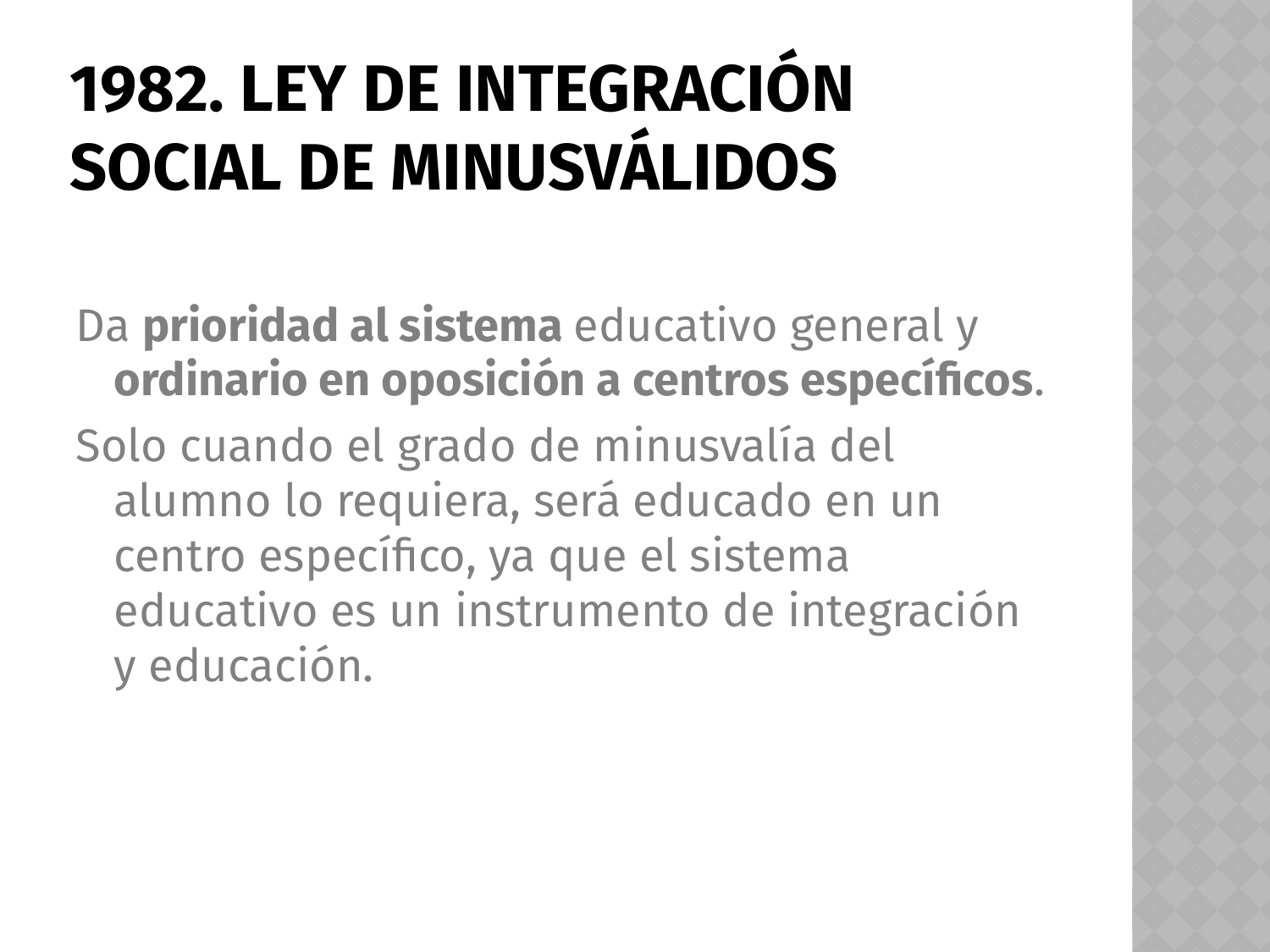

# 1982. LEY DE INTEGRACIÓN SOCIAL DE MINUSVÁLIDOS

Da prioridad al sistema educativo general y ordinario en oposición a centros específicos.
Solo cuando el grado de minusvalía del alumno lo requiera, será educado en un centro específico, ya que el sistema educativo es un instrumento de integración y educación.